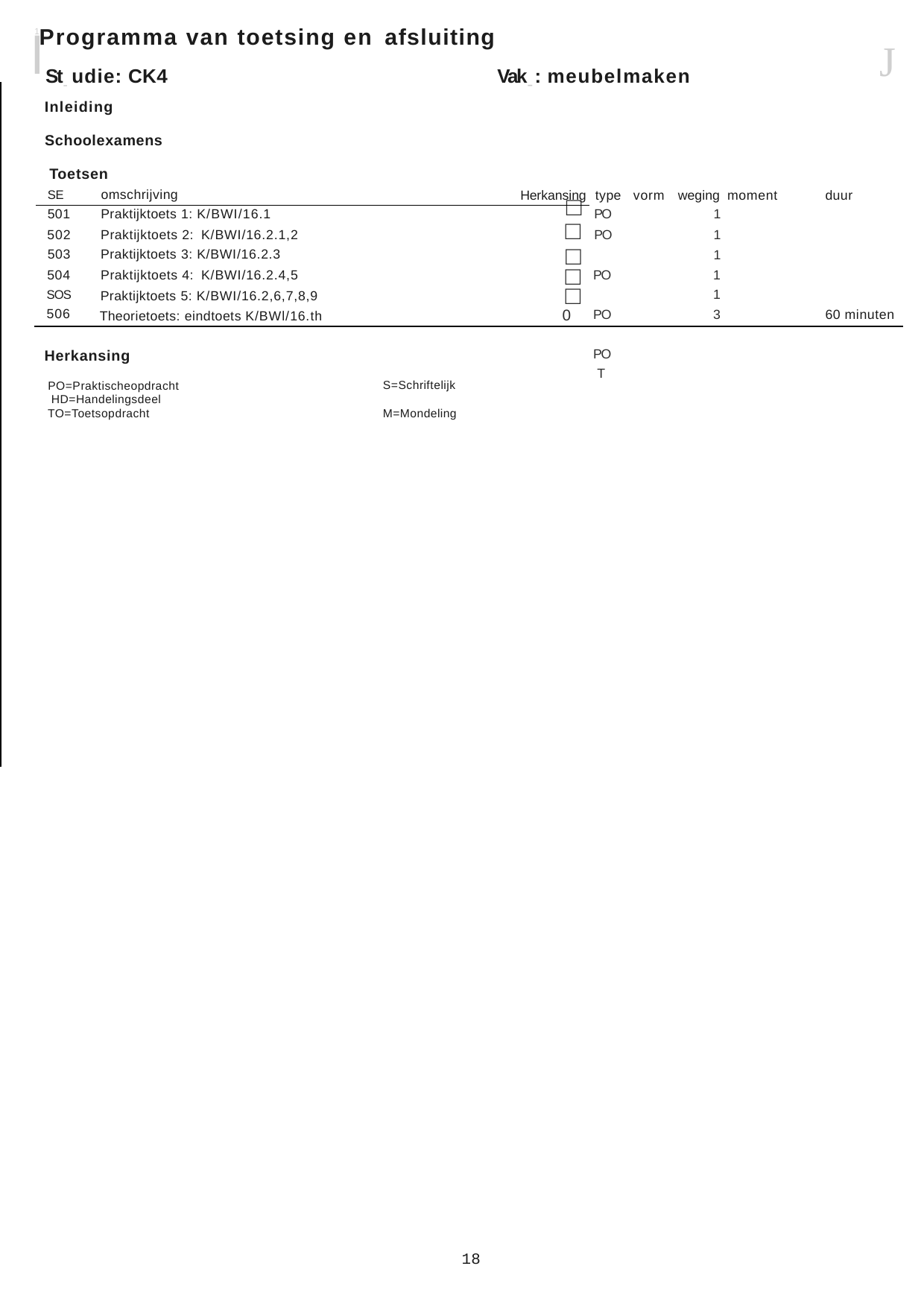

l
1 Programma van toetsing en afsluiting
J
St- udie: CK4	Vak- : meubelmaken

Inleiding
Schoolexamens  Toetsen
| SE | omschrijving | Herkansing | type | vorm | weging moment | duur |
| --- | --- | --- | --- | --- | --- | --- |
| 501 | Praktijktoets 1: K/BWI/16.1 | □ | PO |  | 1 |  |
□
□
502
503
504
SOS
506
Praktijktoets 2: K/BWI/16.2.1,2
Praktijktoets 3: K/BWI/16.2.3
Praktijktoets 4: K/BWI/16.2.4,5
Praktijktoets 5: K/BWI/16.2,6,7,8,9  Theorietoets: eindtoets K/BWl/16.th
PO  PO  PO  PO  T
1
1
1
1
3
□
□
0
60 minuten

Herkansing
PO=Praktischeopdracht  HD=Handelingsdeel  TO=Toetsopdracht
S=Schriftelijk  M=Mondeling
18